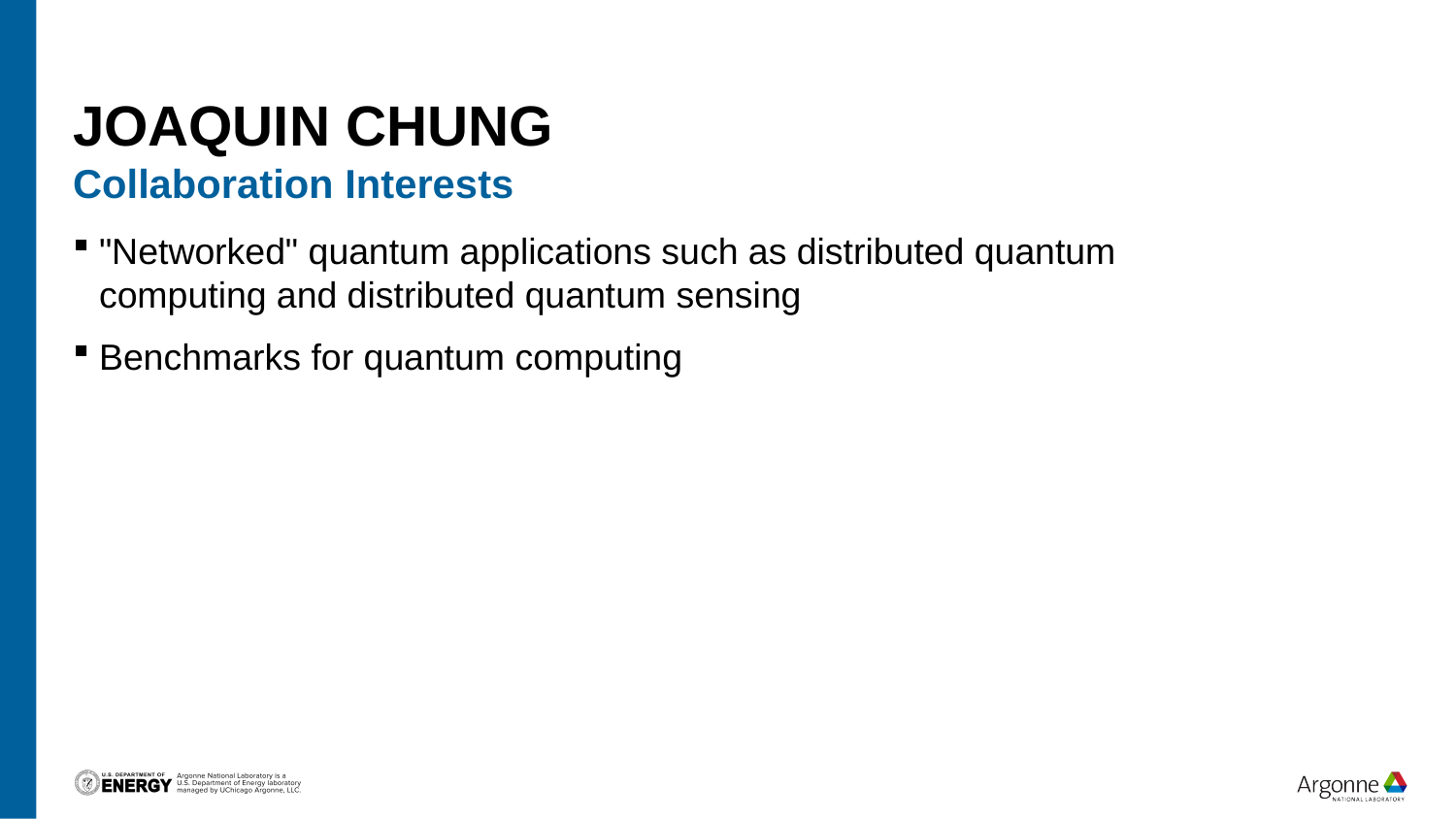

# Joaquin Chung
Collaboration Interests
"Networked" quantum applications such as distributed quantum computing and distributed quantum sensing
Benchmarks for quantum computing